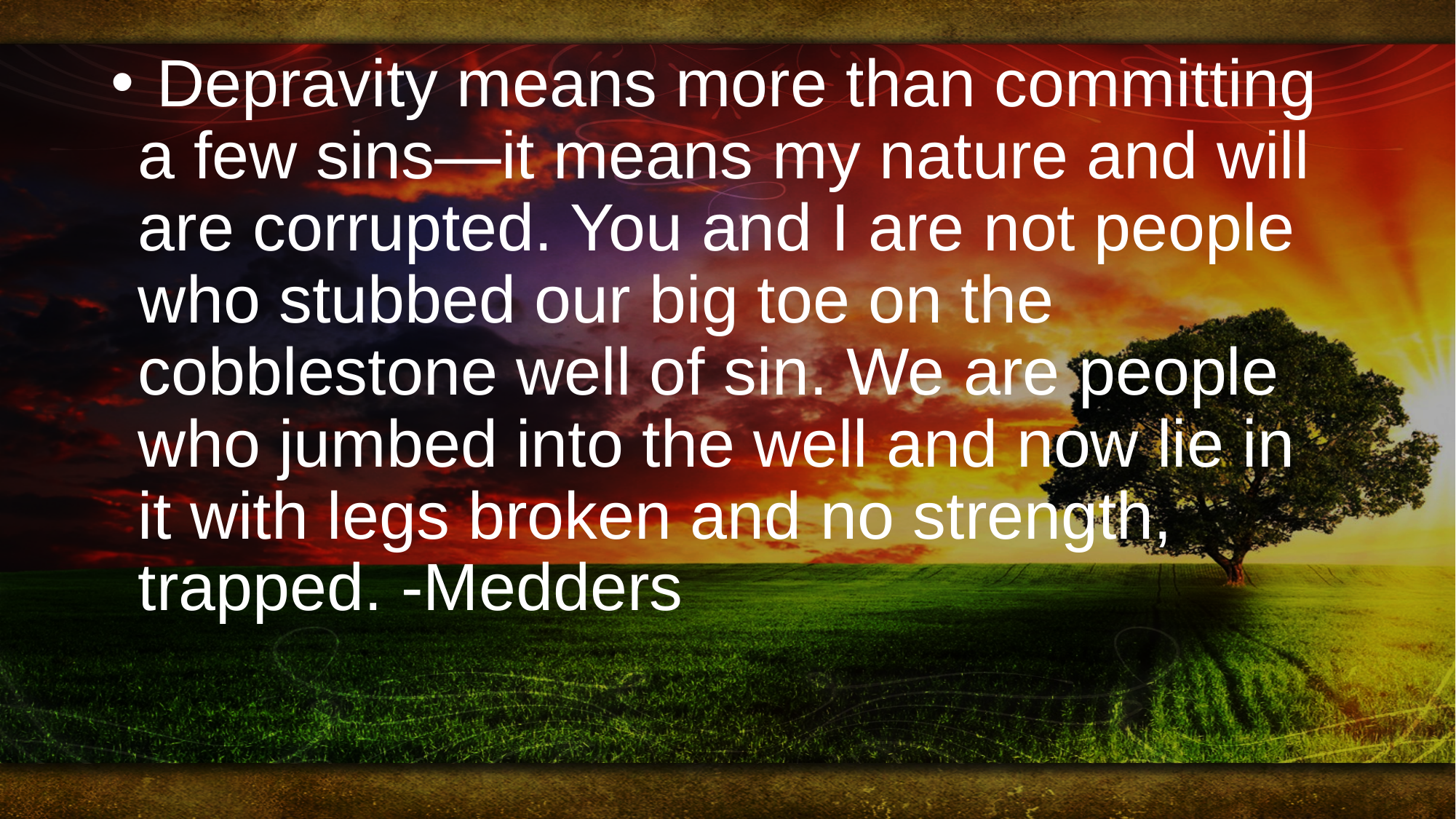

Depravity means more than committing a few sins—it means my nature and will are corrupted. You and I are not people who stubbed our big toe on the cobblestone well of sin. We are people who jumbed into the well and now lie in it with legs broken and no strength, trapped. -Medders